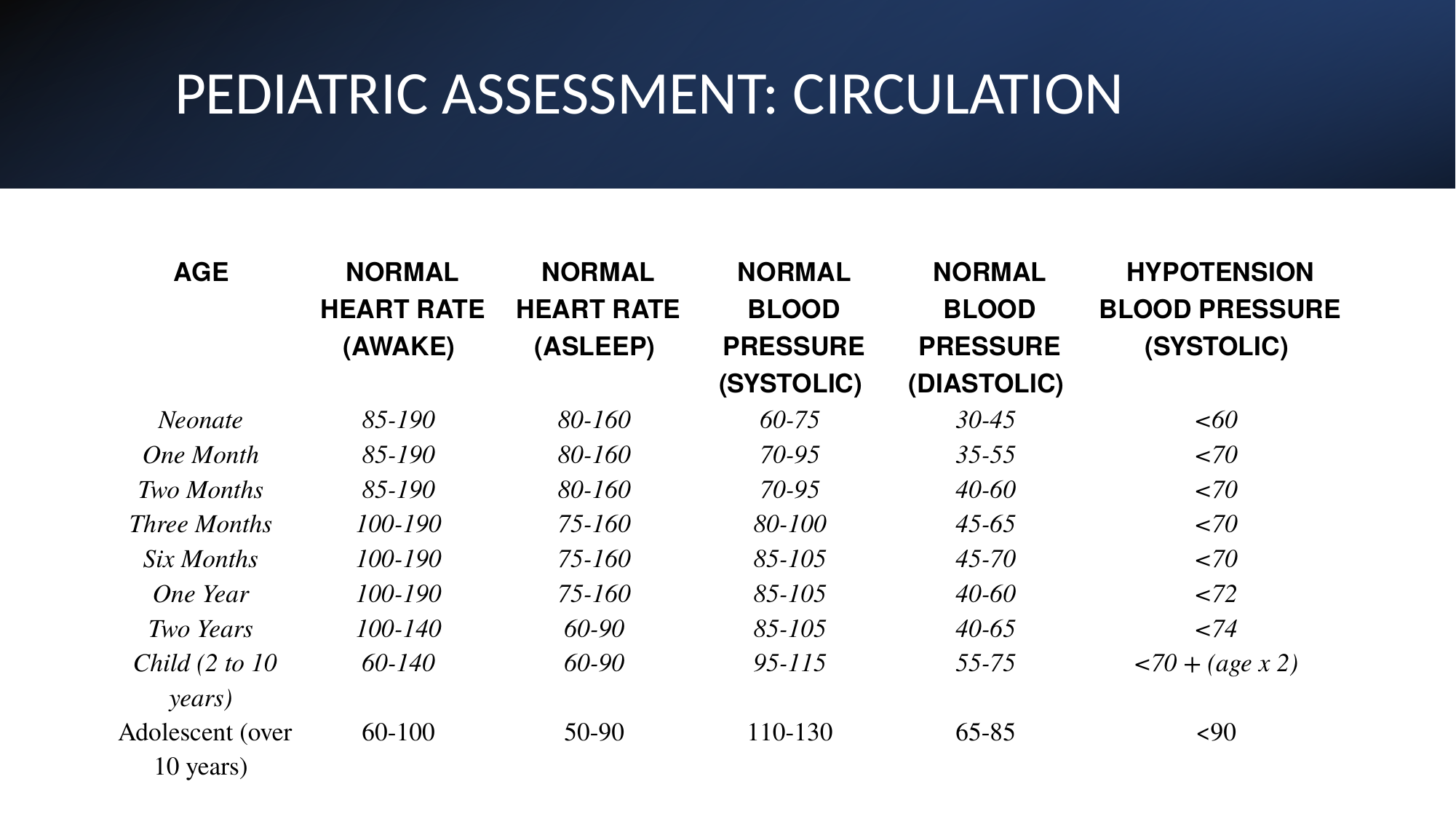

# PEDIATRIC ASSESSMENT: CIRCULATION
| AGE | NORMAL HEART RATE (AWAKE) | NORMAL HEART RATE (ASLEEP) | NORMAL BLOOD PRESSURE (SYSTOLIC) | NORMAL BLOOD PRESSURE (DIASTOLIC) | HYPOTENSION BLOOD PRESSURE (SYSTOLIC) |
| --- | --- | --- | --- | --- | --- |
| Neonate | 85-190 | 80-160 | 60-75 | 30-45 | <60 |
| One Month | 85-190 | 80-160 | 70-95 | 35-55 | <70 |
| Two Months | 85-190 | 80-160 | 70-95 | 40-60 | <70 |
| Three Months | 100-190 | 75-160 | 80-100 | 45-65 | <70 |
| Six Months | 100-190 | 75-160 | 85-105 | 45-70 | <70 |
| One Year | 100-190 | 75-160 | 85-105 | 40-60 | <72 |
| Two Years | 100-140 | 60-90 | 85-105 | 40-65 | <74 |
| Child (2 to 10 years) | 60-140 | 60-90 | 95-115 | 55-75 | <70 + (age x 2) |
| Adolescent (over 10 years) | 60-100 | 50-90 | 110-130 | 65-85 | <90 |